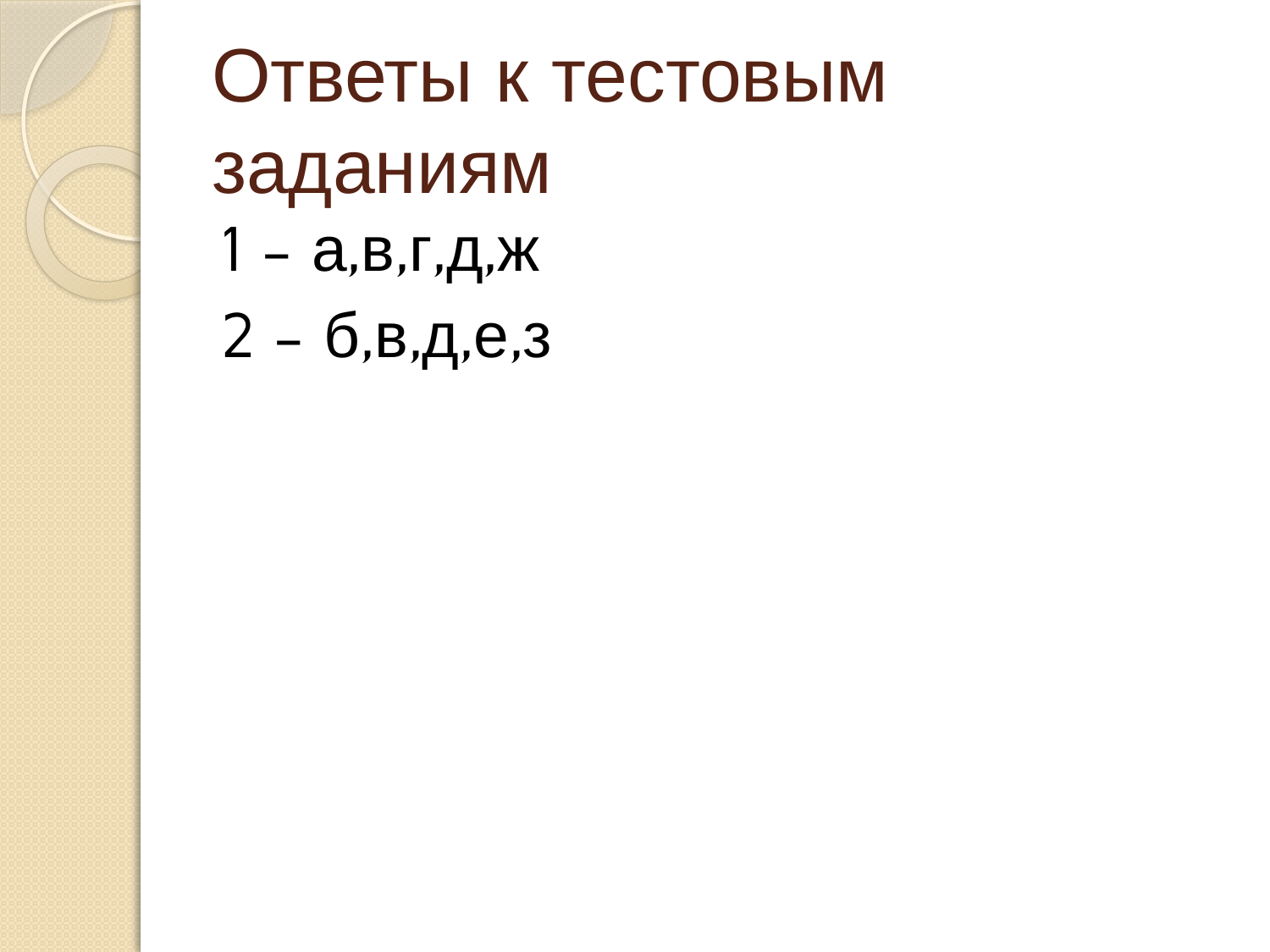

# Ответы к тестовым заданиям
1 – а,в,г,д,ж
2 – б,в,д,е,з